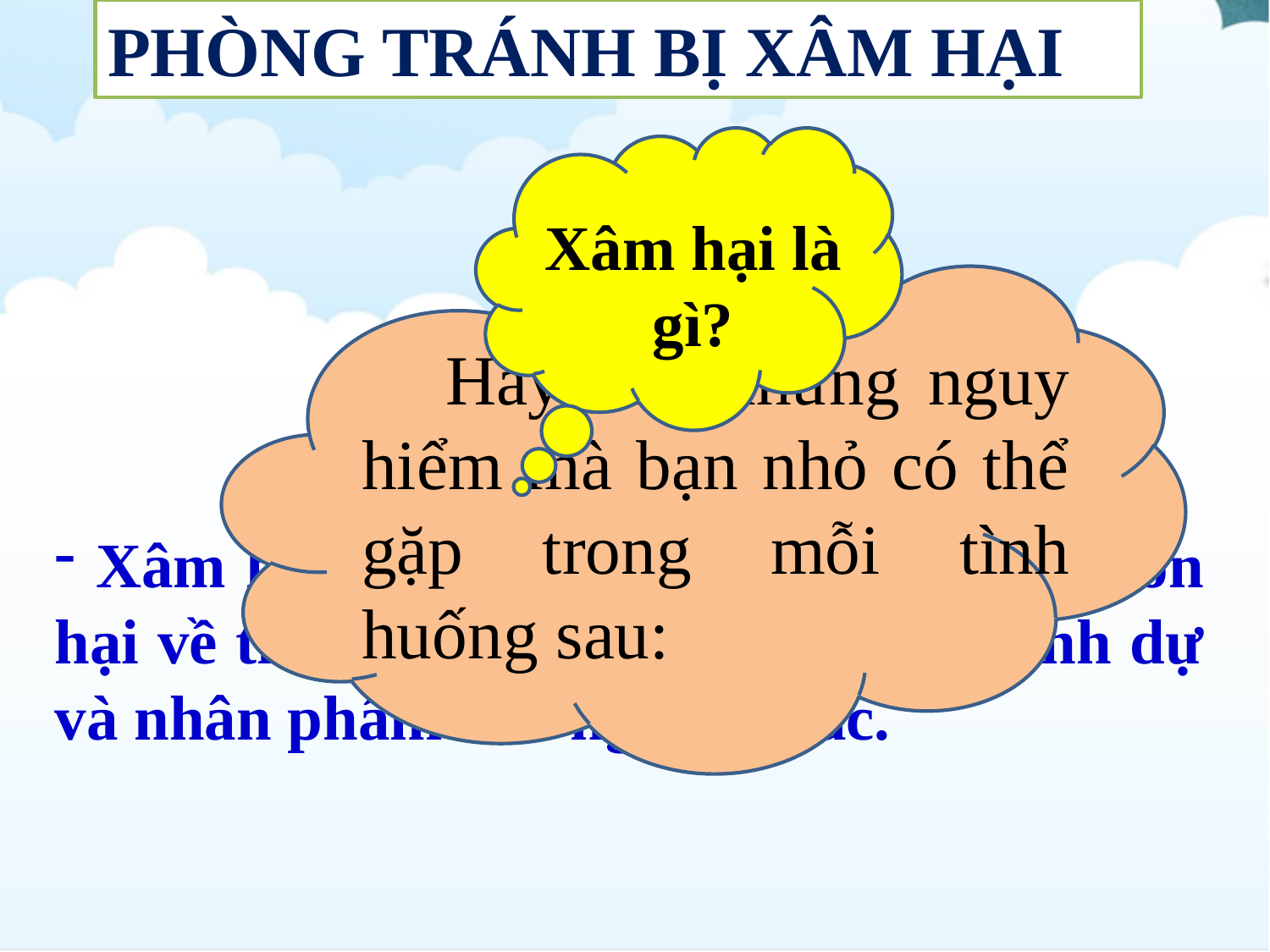

PHÒNG TRÁNH BỊ XÂM HẠI

Xâm hại là gì?

   Hãy nêu những nguy hiểm mà bạn nhỏ có thể gặp trong mỗi tình huống sau:
 Xâm hại là 1 hình thức, hành vi gây tổn hại về thể chất,  tình cảm, tâm lí, danh dự và nhân phẩm của người khác.